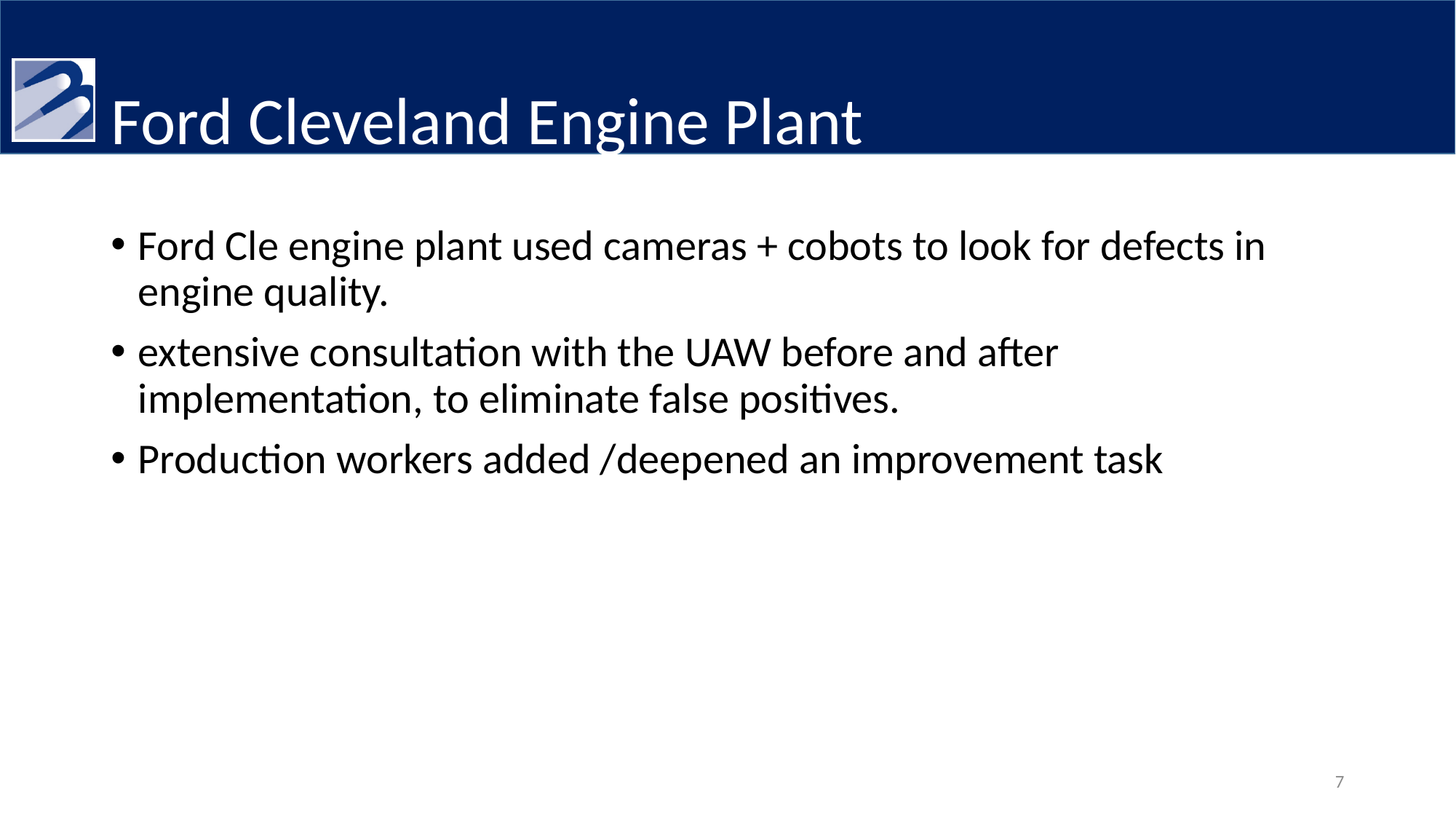

# Ford Cleveland Engine Plant
Ford Cle engine plant used cameras + cobots to look for defects in engine quality.
extensive consultation with the UAW before and after implementation, to eliminate false positives.
Production workers added /deepened an improvement task

7